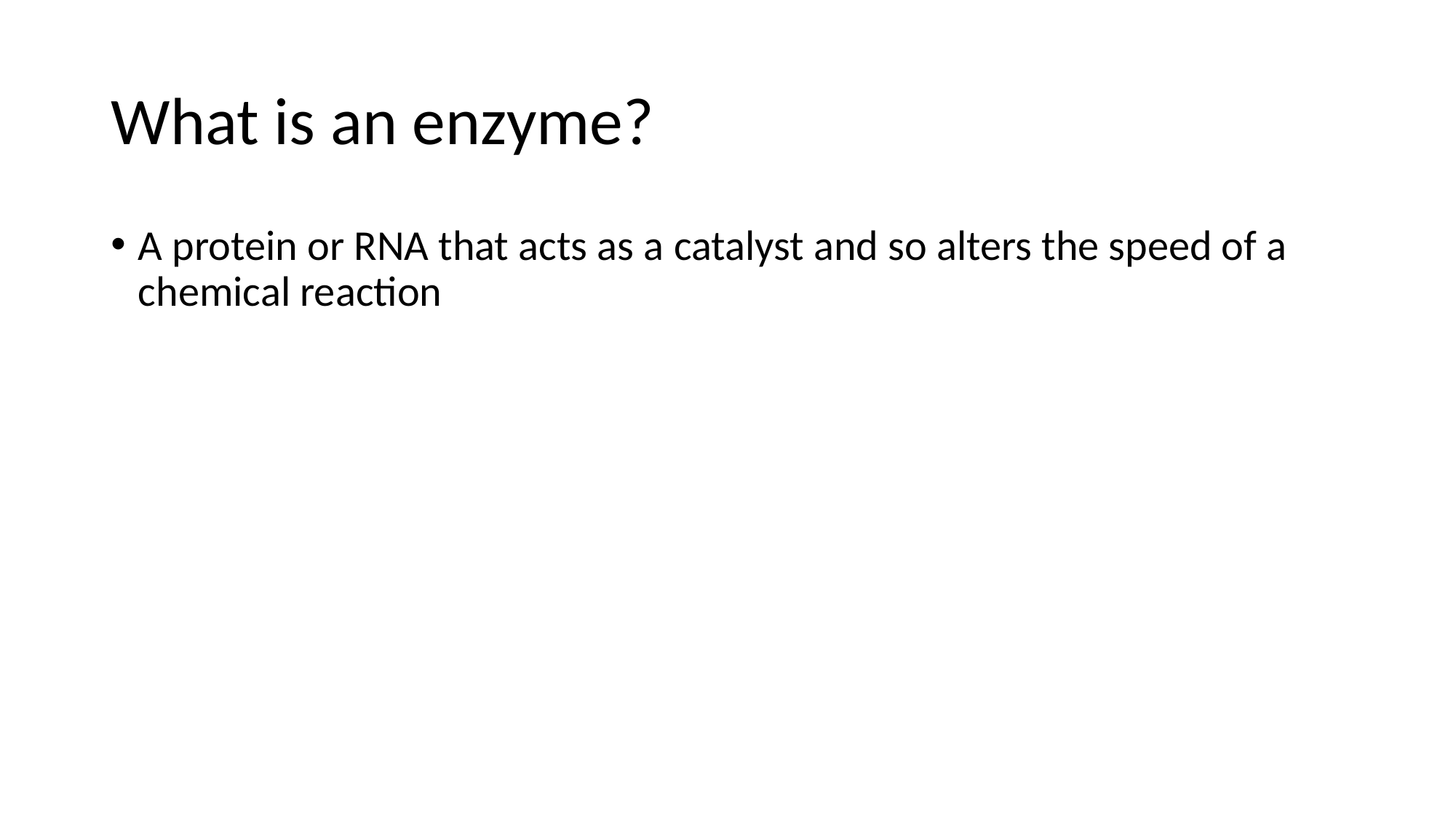

# What is an enzyme?
A protein or RNA that acts as a catalyst and so alters the speed of a chemical reaction